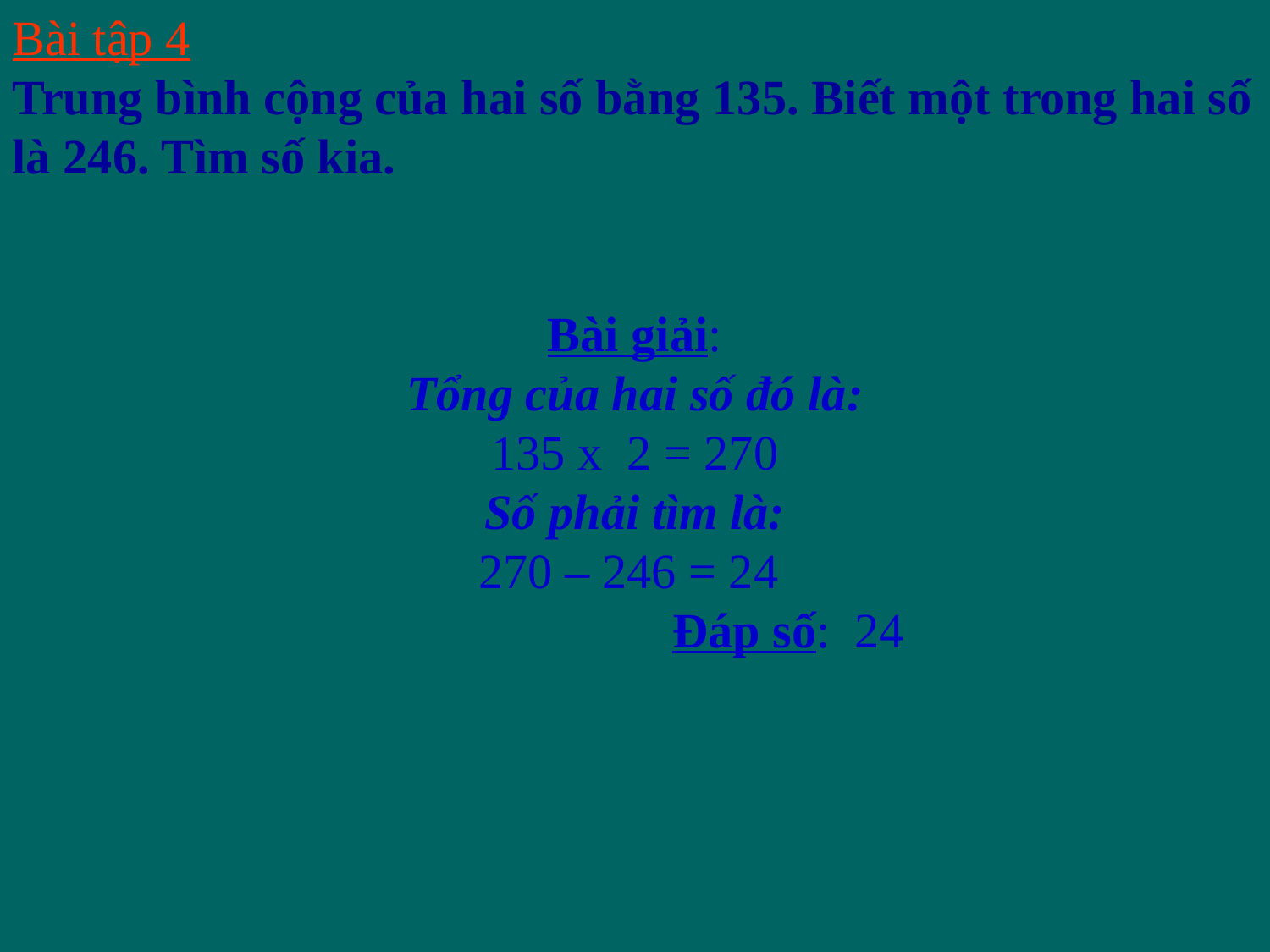

Bài tập 4
Trung bình cộng của hai số bằng 135. Biết một trong hai số là 246. Tìm số kia.

Bài giải:
Tổng của hai số đó là:
135 x  2 = 270
Số phải tìm là:
270 – 246 = 24
                          Đáp số:  24